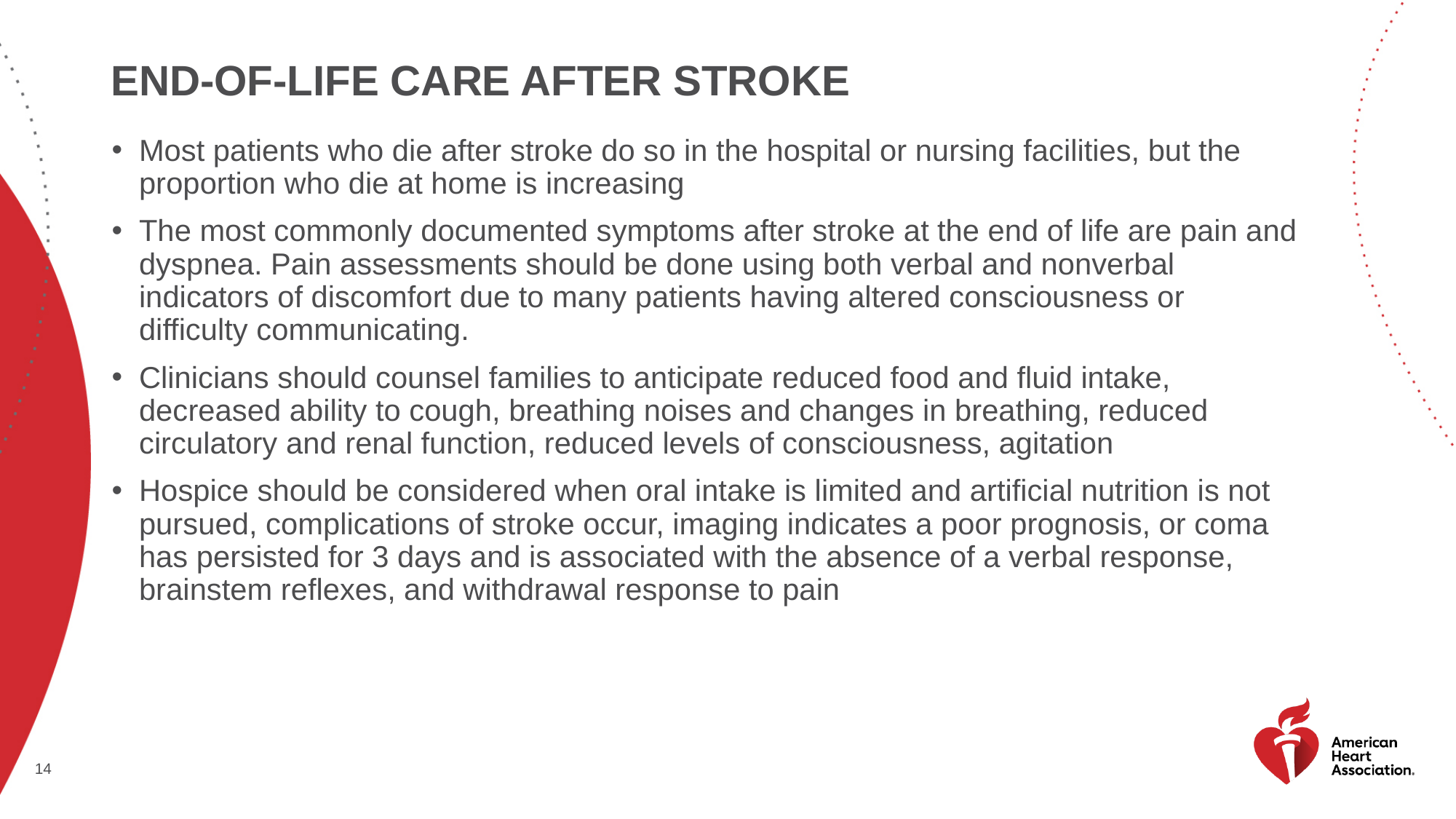

# End-of-Life Care After STroke
Most patients who die after stroke do so in the hospital or nursing facilities, but the proportion who die at home is increasing
The most commonly documented symptoms after stroke at the end of life are pain and dyspnea. Pain assessments should be done using both verbal and nonverbal indicators of discomfort due to many patients having altered consciousness or difficulty communicating.
Clinicians should counsel families to anticipate reduced food and fluid intake, decreased ability to cough, breathing noises and changes in breathing, reduced circulatory and renal function, reduced levels of consciousness, agitation
Hospice should be considered when oral intake is limited and artificial nutrition is not pursued, complications of stroke occur, imaging indicates a poor prognosis, or coma has persisted for 3 days and is associated with the absence of a verbal response, brainstem reflexes, and withdrawal response to pain